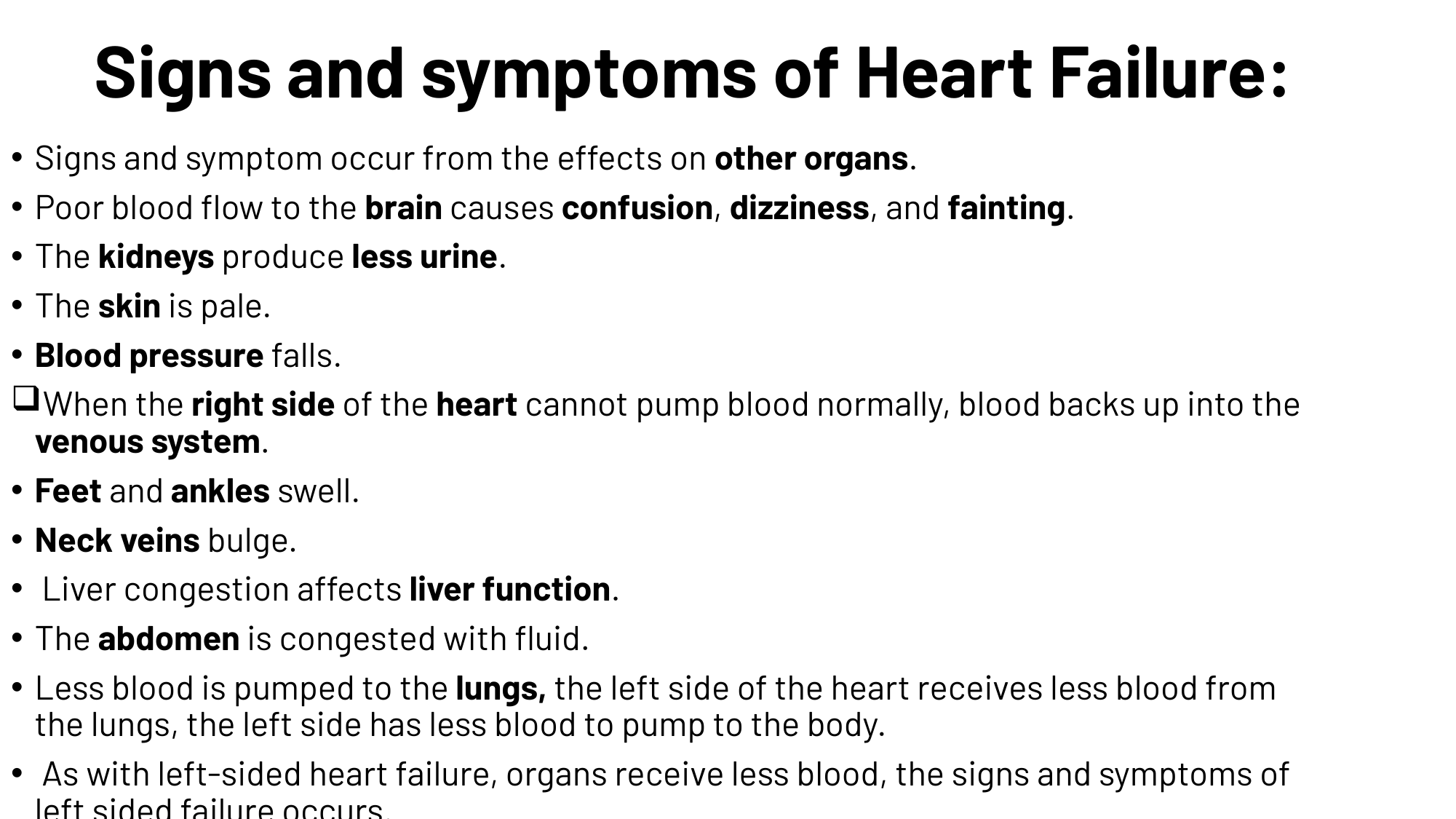

Signs and symptoms of Heart Failure:
Signs and symptom occur from the effects on other organs.
Poor blood flow to the brain causes confusion, dizziness, and fainting.
The kidneys produce less urine.
The skin is pale.
Blood pressure falls.
 When the right side of the heart cannot pump blood normally, blood backs up into the venous system.
Feet and ankles swell.
Neck veins bulge.
 Liver congestion affects liver function.
The abdomen is congested with fluid.
Less blood is pumped to the lungs, the left side of the heart receives less blood from the lungs, the left side has less blood to pump to the body.
 As with left-sided heart failure, organs receive less blood, the signs and symptoms of left sided failure occurs.